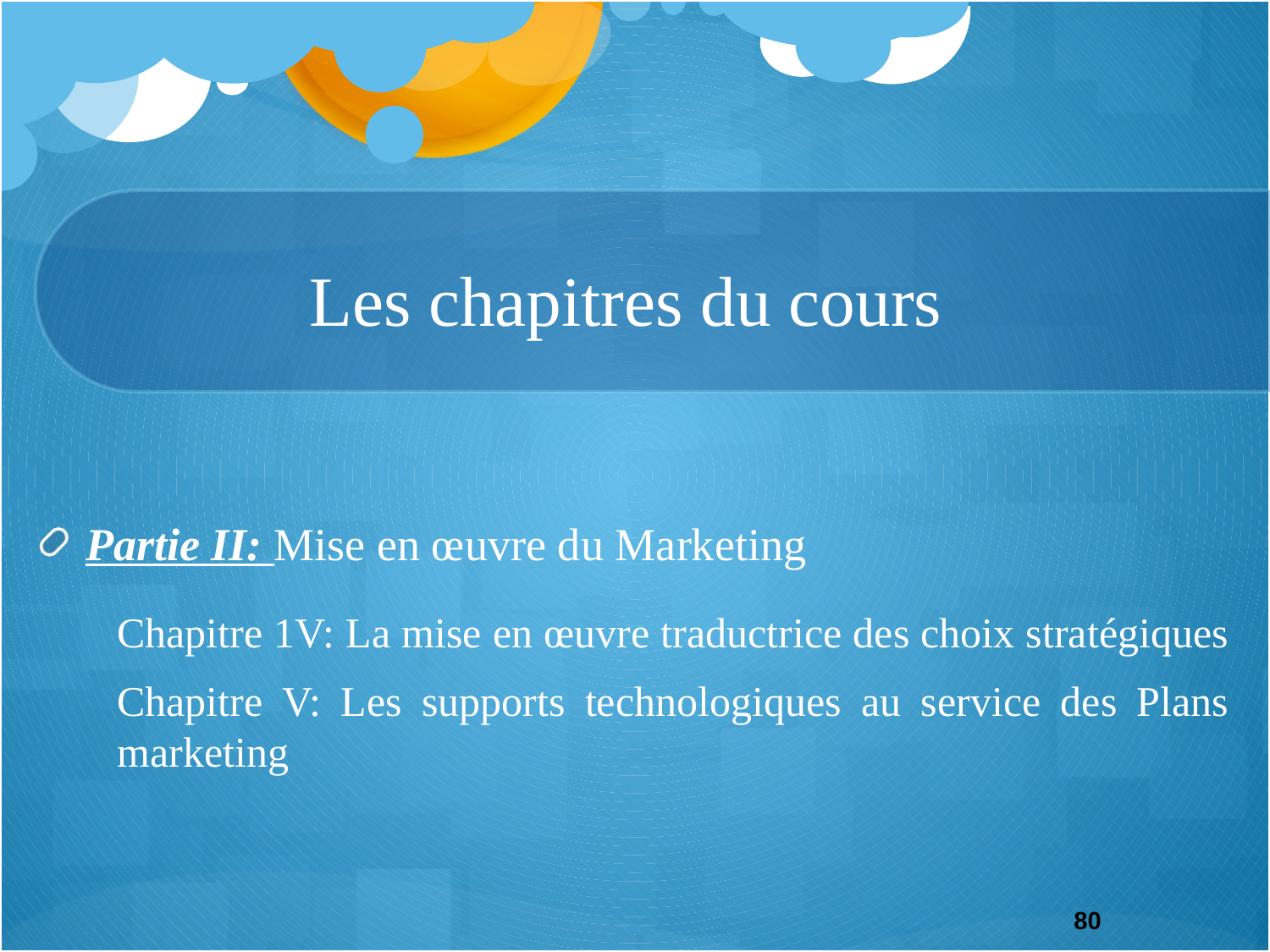

# Les chapitres du cours

Partie II: Mise en œuvre du Marketing
Chapitre 1V: La mise en œuvre traductrice des choix stratégiques
Chapitre V: Les supports technologiques au service des Plans marketing

80